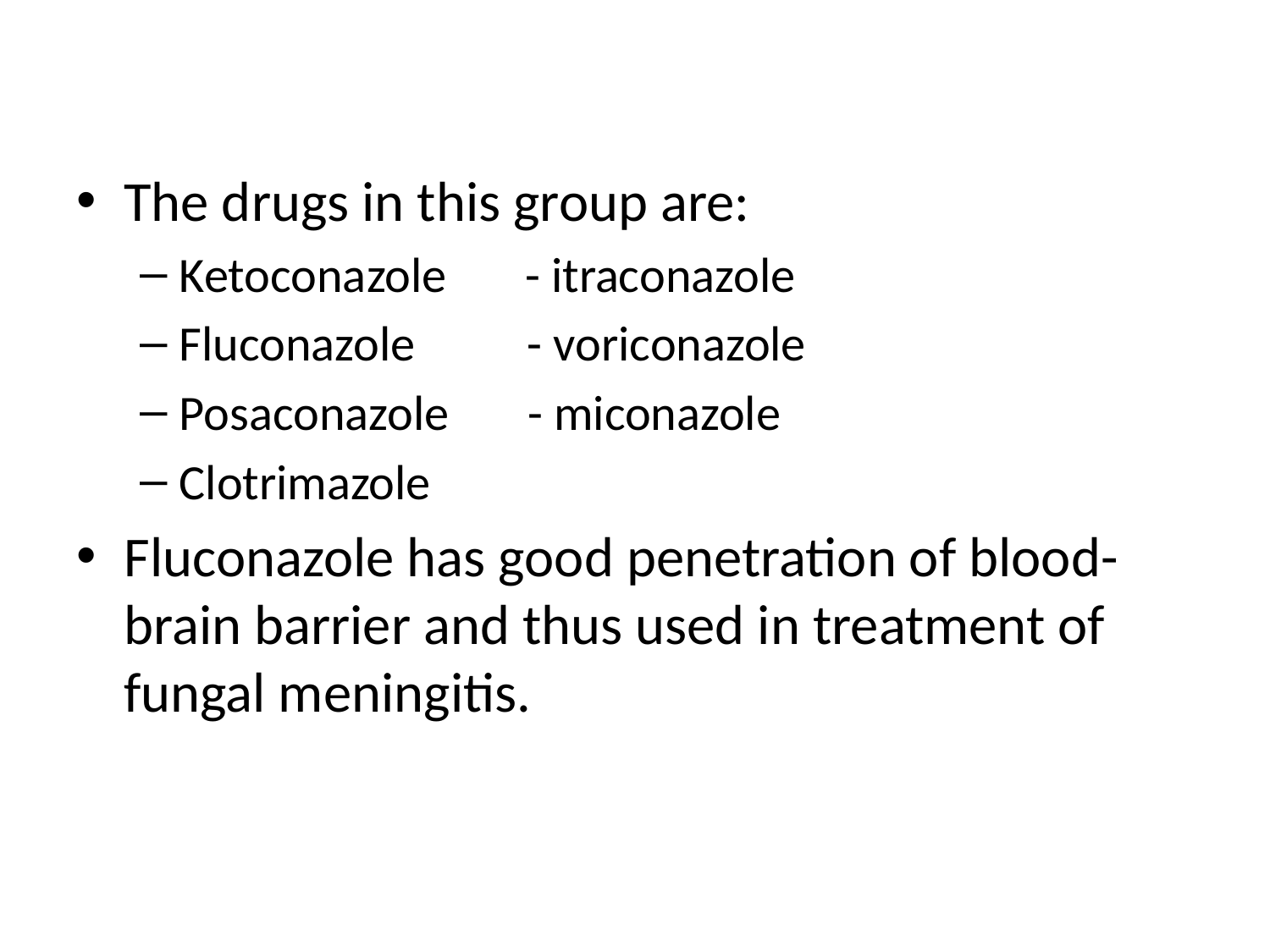

#
The drugs in this group are:
Ketoconazole       - itraconazole
Fluconazole          - voriconazole
Posaconazole       - miconazole
Clotrimazole
Fluconazole has good penetration of blood-brain barrier and thus used in treatment of fungal meningitis.